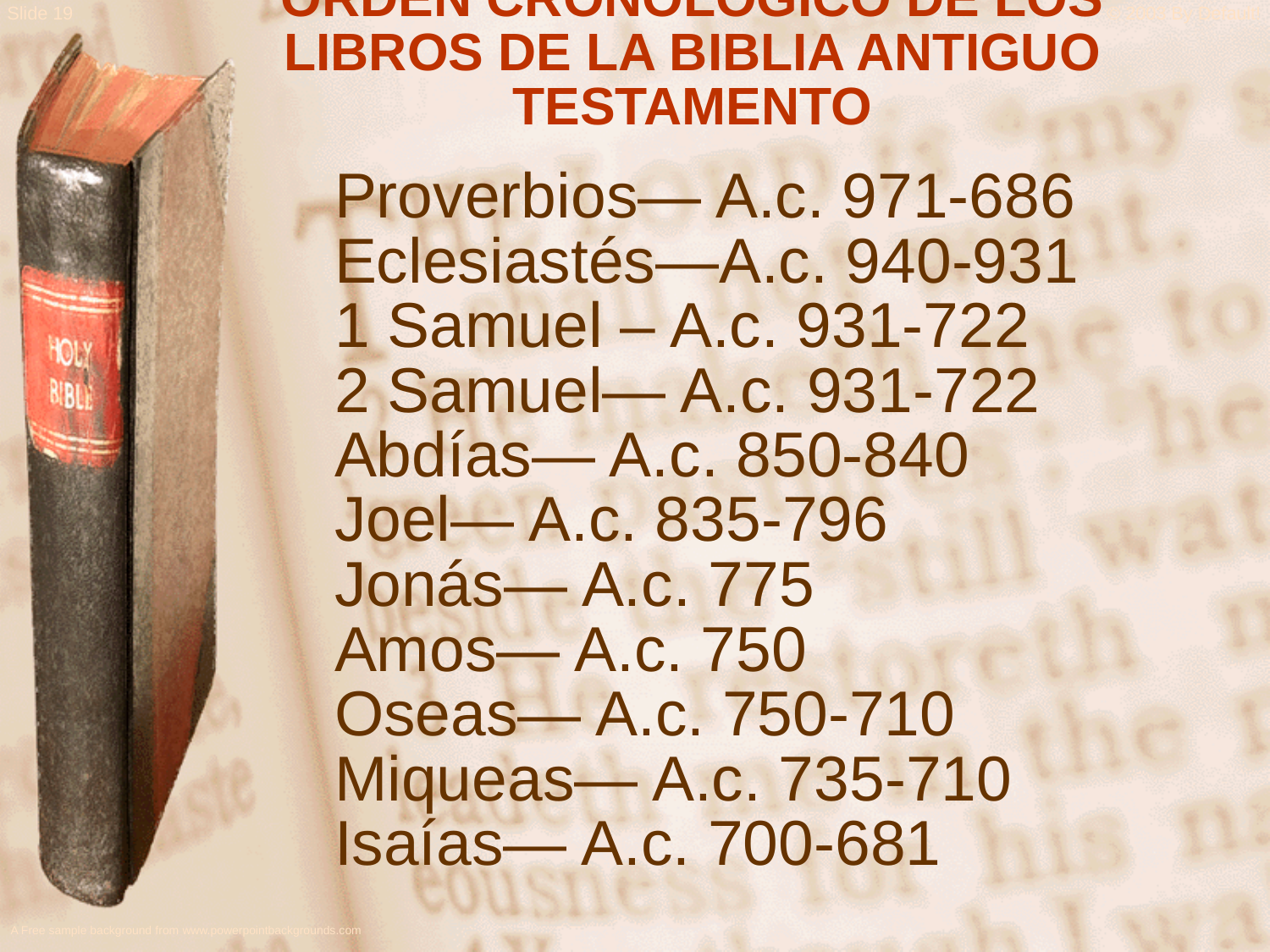

ORDEN CRONOLOGICO DE LOS LIBROS DE LA BIBLIA ANTIGUO TESTAMENTO
Proverbios— A.c. 971-686
Eclesiastés—A.c. 940-931
1 Samuel – A.c. 931-722
2 Samuel— A.c. 931-722
Abdías— A.c. 850-840
Joel— A.c. 835-796
Jonás— A.c. 775
Amos— A.c. 750
Oseas— A.c. 750-710
Miqueas— A.c. 735-710
Isaías— A.c. 700-681